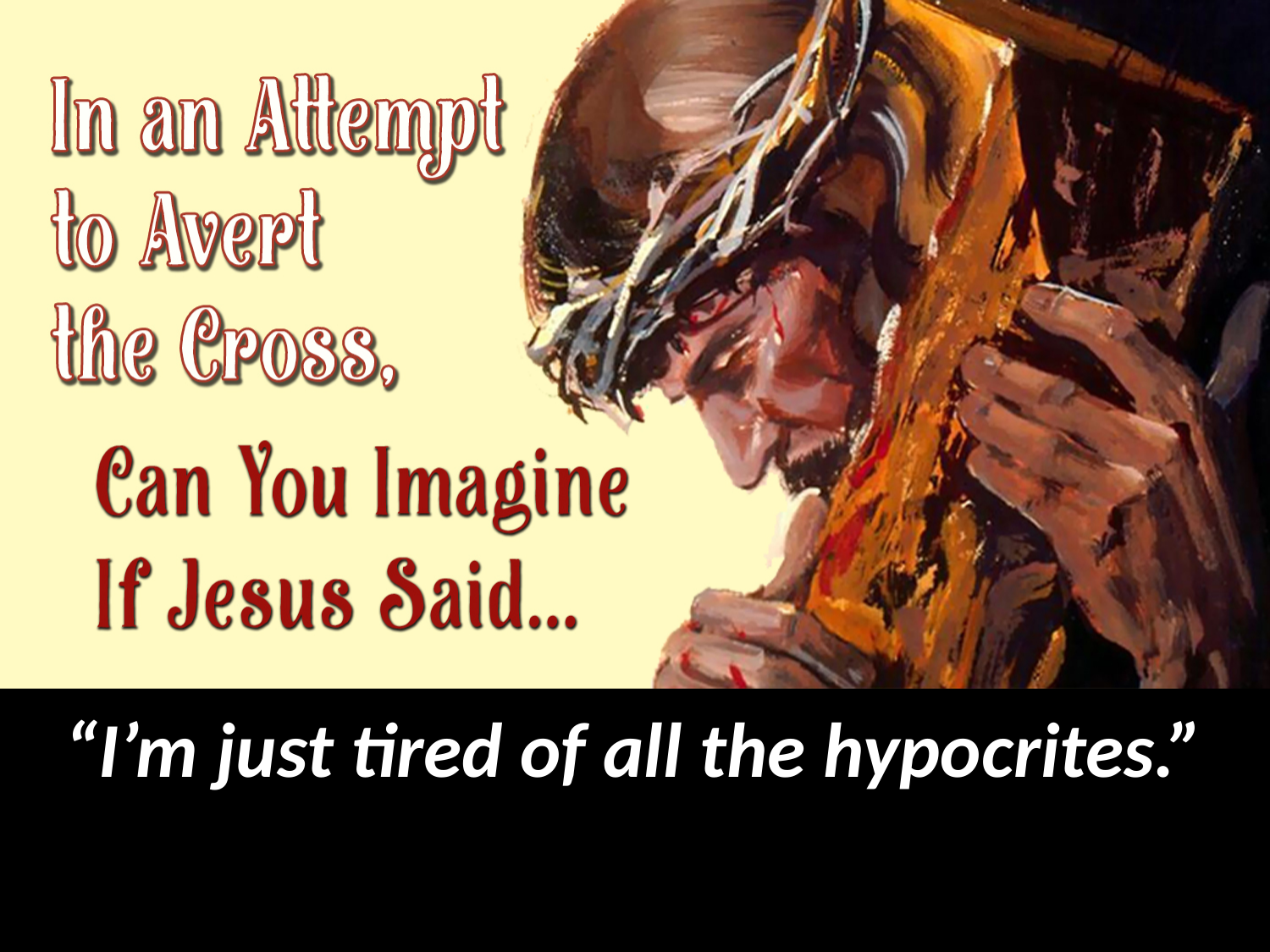

“I’m just tired of all the hypocrites.”